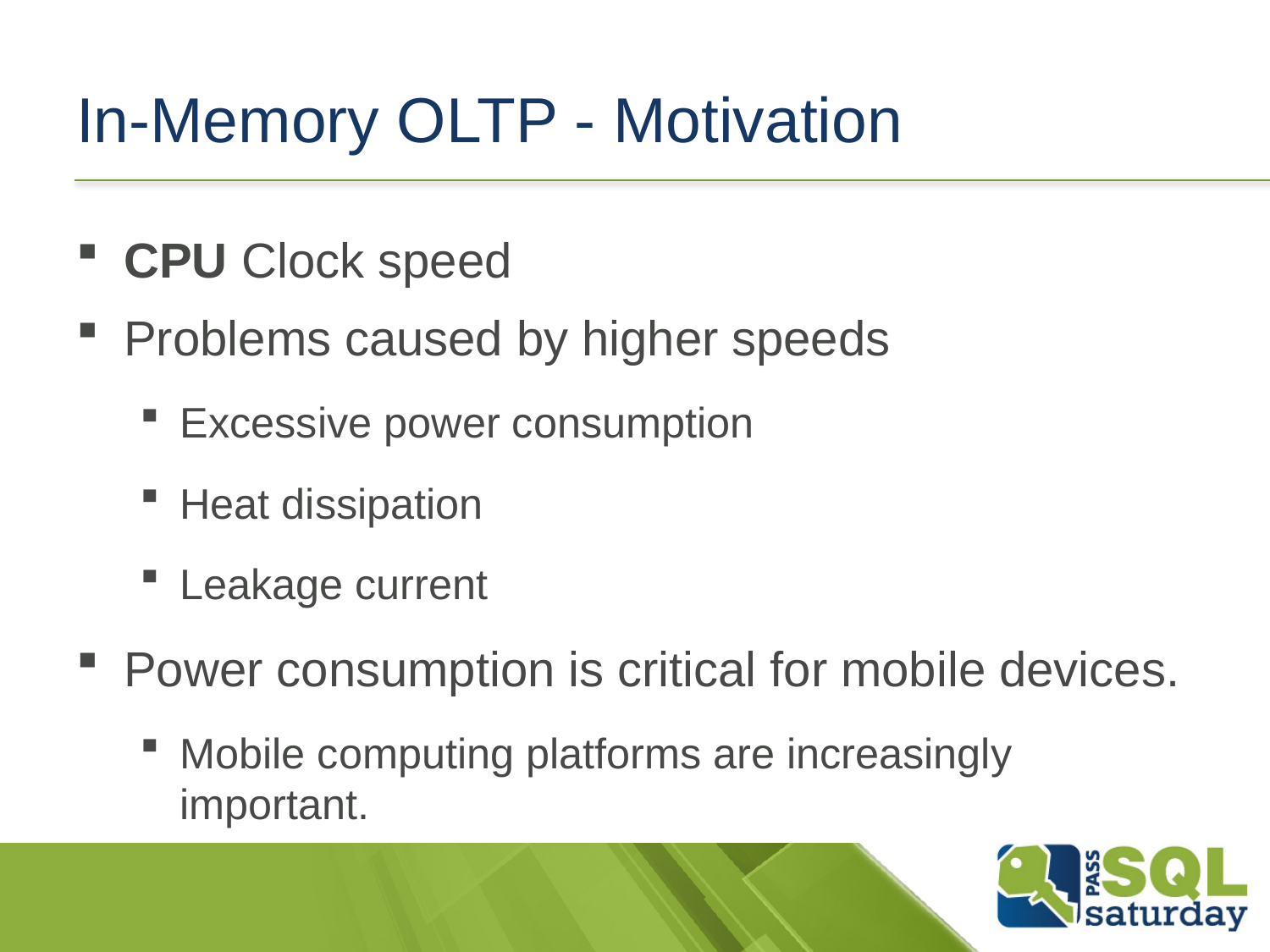

# In-Memory OLTP - Motivation
CPU Clock speed
Problems caused by higher speeds
Excessive power consumption
Heat dissipation
Leakage current
Power consumption is critical for mobile devices.
Mobile computing platforms are increasingly important.